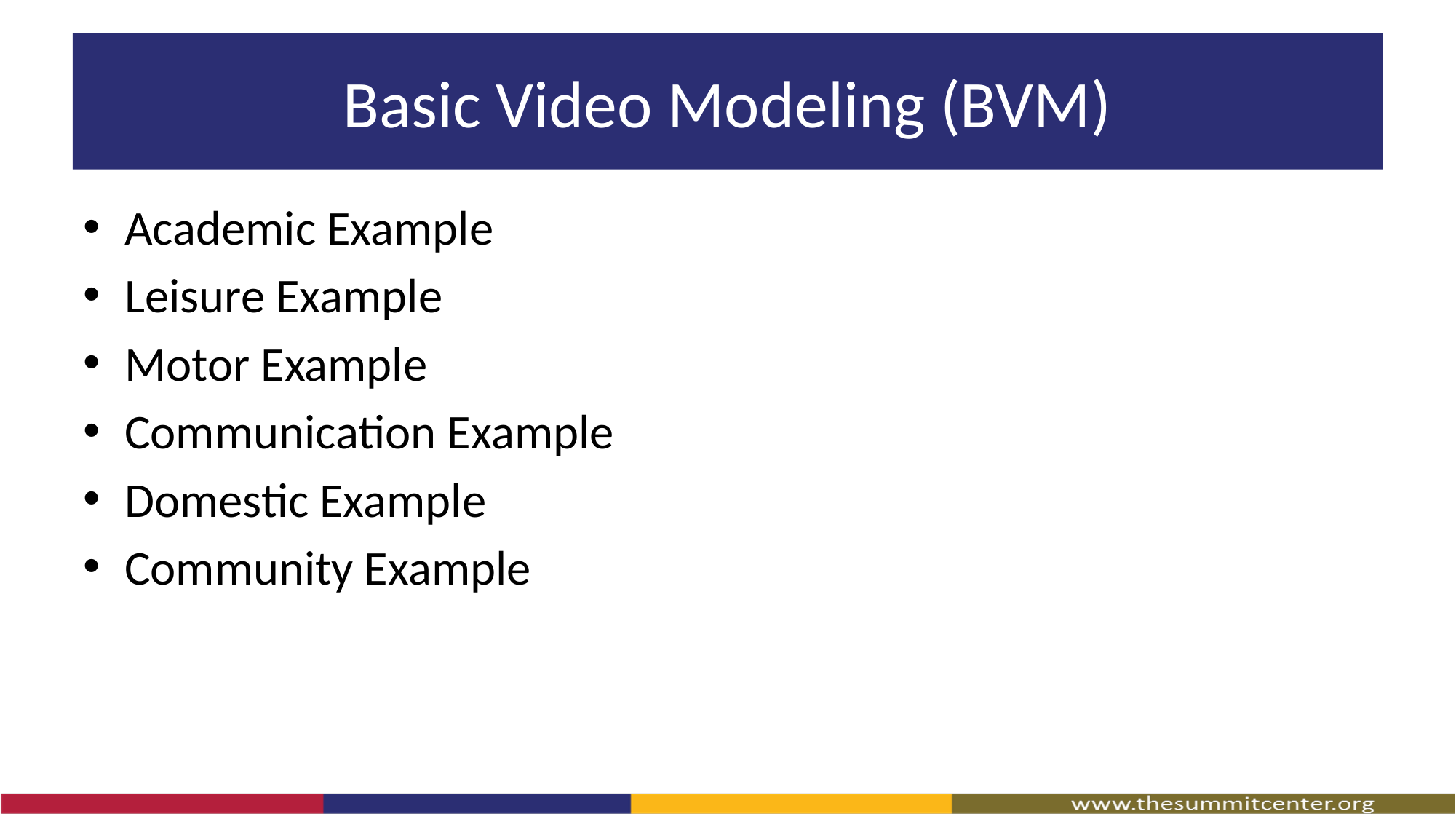

# Basic Video Modeling (BVM)
Academic Example
Leisure Example
Motor Example
Communication Example
Domestic Example
Community Example